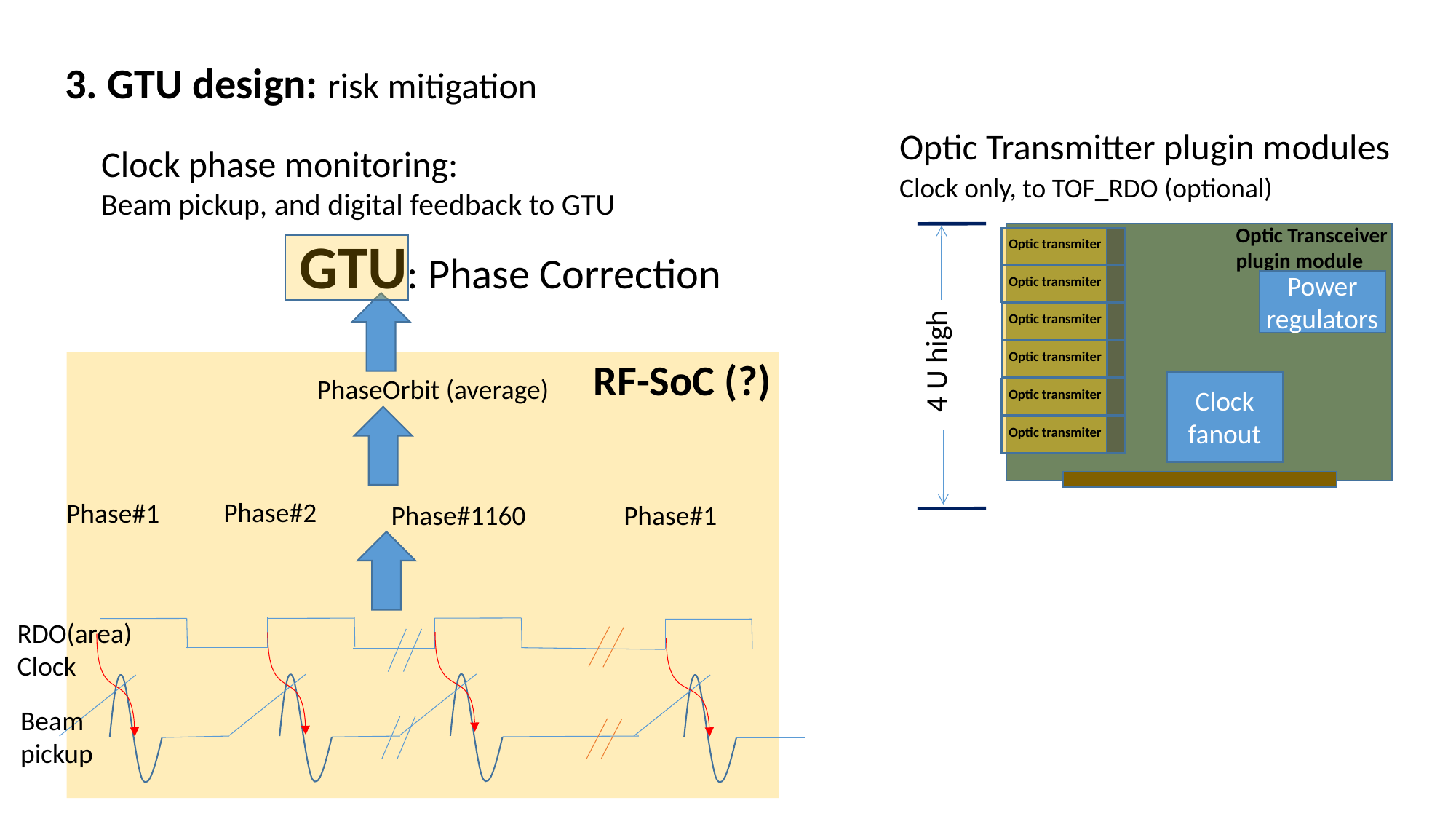

3. GTU design: risk mitigation
Optic Transmitter plugin modules
Clock only, to TOF_RDO (optional)
Clock phase monitoring:
Beam pickup, and digital feedback to GTU
Optic Transceiver plugin module
GTU: Phase Correction

Optic transmiter

Optic transmiter
Power
regulators

Optic transmiter
4 U high

Optic transmiter
RF-SoC (?)

PhaseOrbit (average)
Clock fanout

Optic transmiter

Optic transmiter

Phase#2
Phase#1
Phase#1160
Phase#1

RDO(area) Clock

Beam pickup